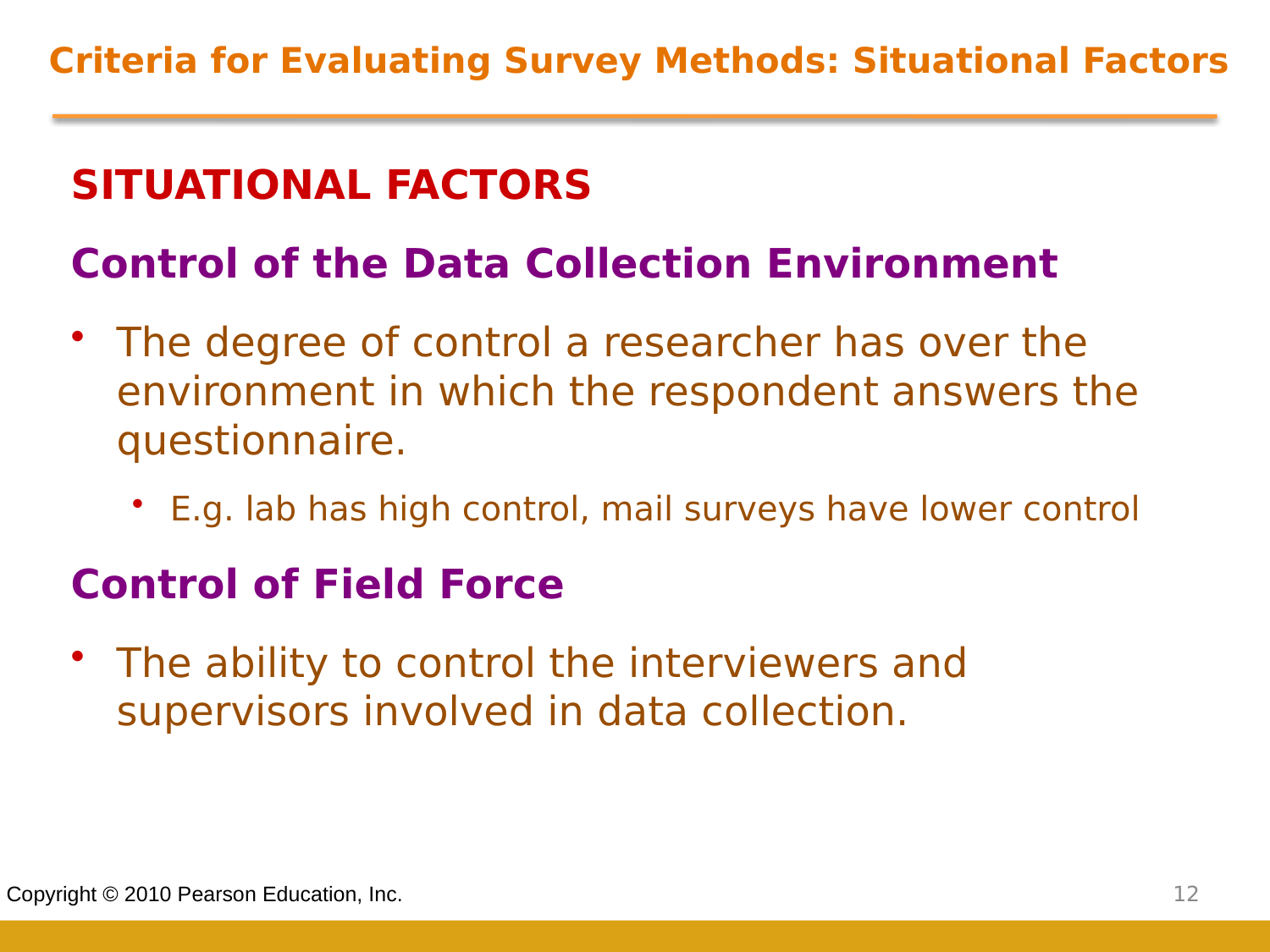

Criteria for Evaluating Survey Methods: Situational Factors

SITUATIONAL FACTORS
Control of the Data Collection Environment
The degree of control a researcher has over the environment in which the respondent answers the questionnaire.
E.g. lab has high control, mail surveys have lower control
Control of Field Force
The ability to control the interviewers and supervisors involved in data collection.
12